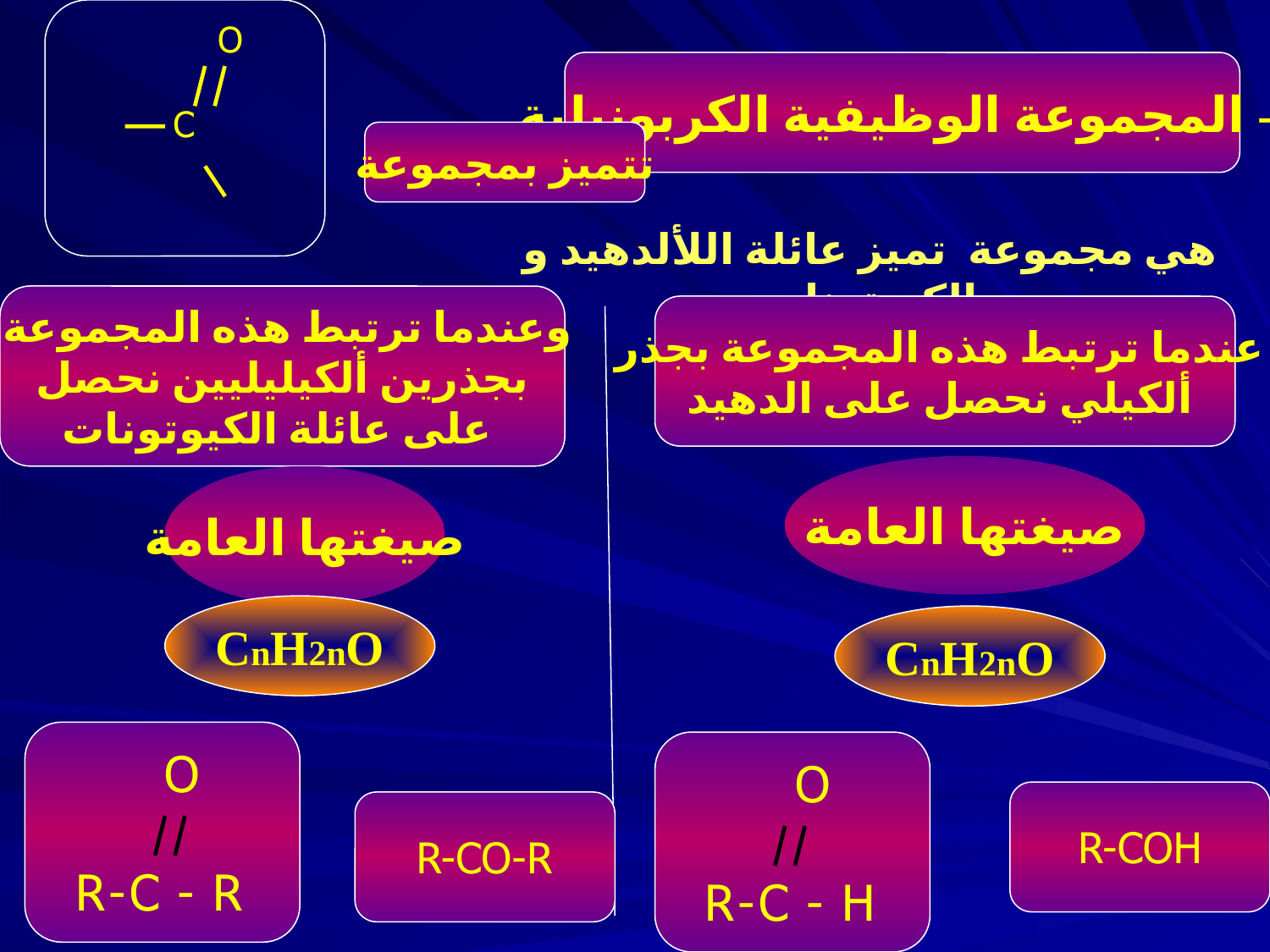

O

C

2- المجموعة الوظيفية الكربونيلية

تتميز بمجموعة
هي مجموعة  تميز عائلة اللألدهيد و الكيوتونات

وعندما ترتبط هذه المجموعة
بجذرين ألكيليليين نحصل
 على عائلة الكيوتونات

عندما ترتبط هذه المجموعة بجذر
ألكيلي نحصل على الدهيد

صيغتها العامة
صيغتها العامة
CnH2nO
CnH2nO
       O

R-C - R
       O

R-C - H
R-COH
R-CO-R